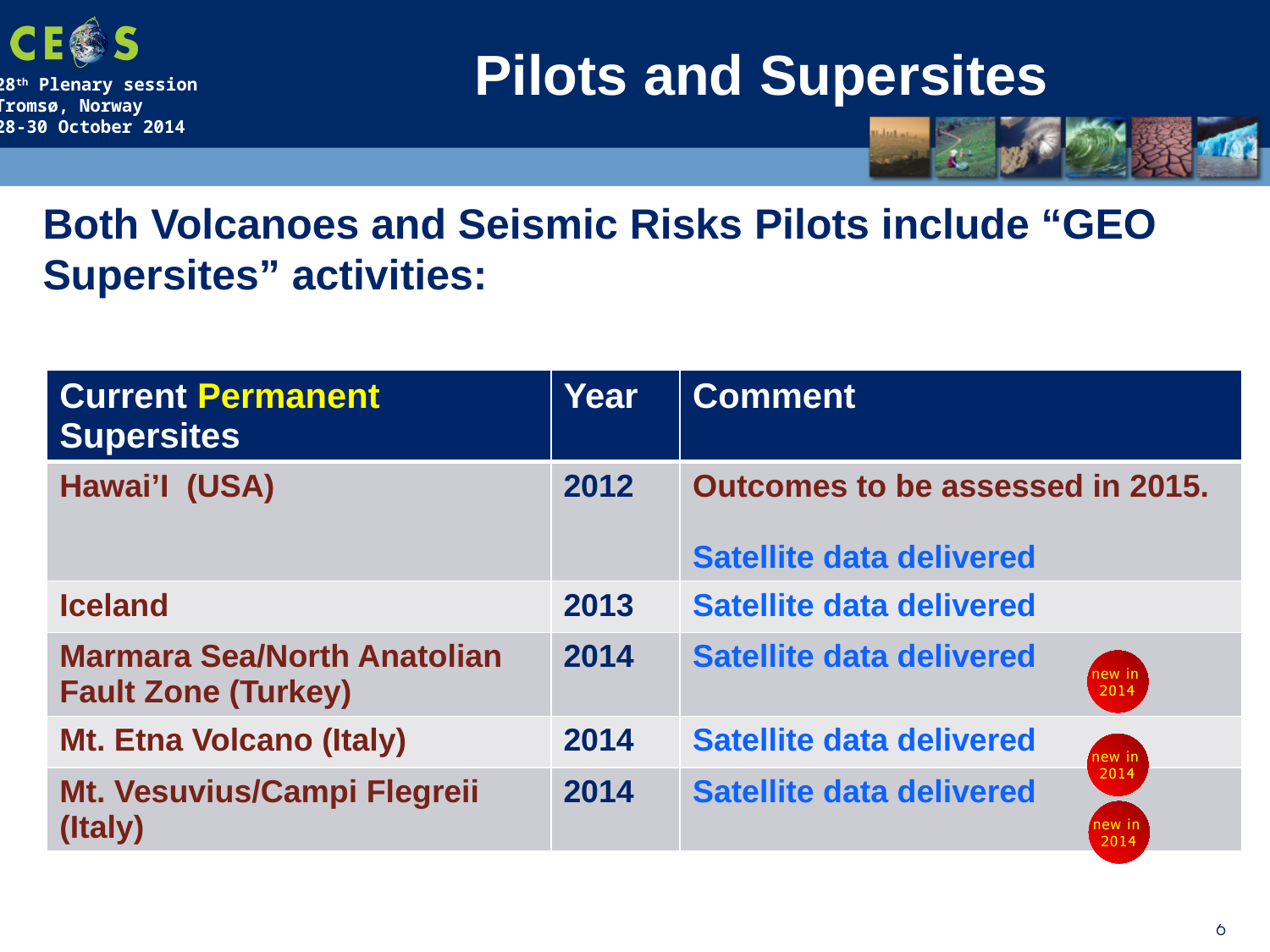

# Pilots and Supersites
Both Volcanoes and Seismic Risks Pilots include “GEO Supersites” activities:

| Current Permanent Supersites | Year | Comment |
| --- | --- | --- |
| Hawai’I (USA) | 2012 | Outcomes to be assessed in 2015. Satellite data delivered |
| Iceland | 2013 | Satellite data delivered |
| Marmara Sea/North Anatolian Fault Zone (Turkey) | 2014 | Satellite data delivered |
| Mt. Etna Volcano (Italy) | 2014 | Satellite data delivered |
| Mt. Vesuvius/Campi Flegreii (Italy) | 2014 | Satellite data delivered |
new in
2014
new in
2014
new in
2014